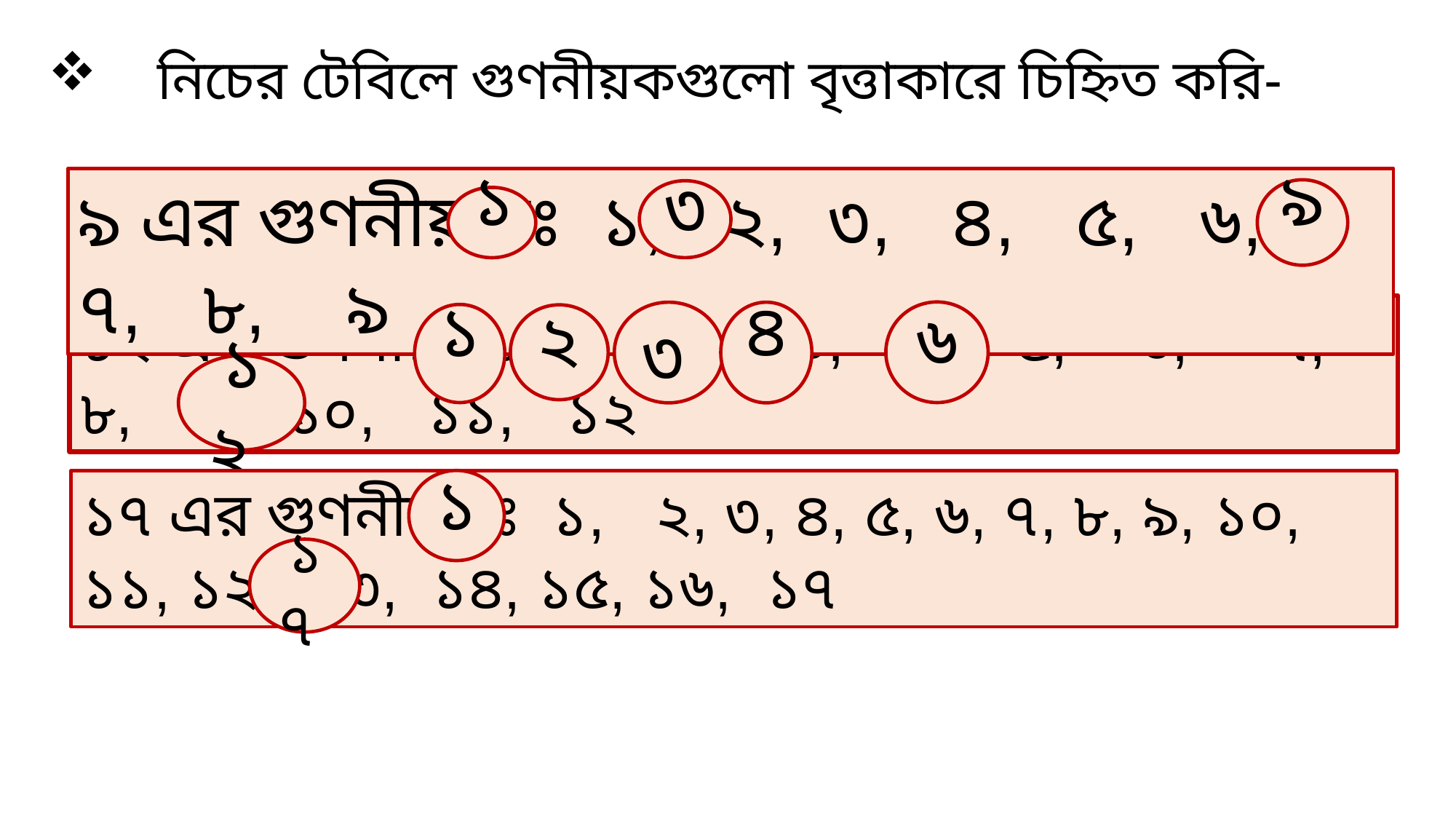

নিচের টেবিলে গুণনীয়কগুলো বৃত্তাকারে চিহ্নিত করি-
৯ এর গুণনীয়কঃ  ১,   ২,  ৩,   ৪,   ৫,   ৬,   ৭,   ৮,    ৯
৯
৩
১
১২ এর গুণনীয়কঃ  ১,    ২,    ৩,    ৪,   ৫,    ৬,     ৭,   ৮,   ৯,   ১০,   ১১,   ১২
৬
৪
৩
১
২
১২
১৭ এর গুণনীয়কঃ  ১,   ২, ৩, ৪, ৫, ৬, ৭, ৮, ৯, ১০, ১১, ১২,  ১৩,  ১৪, ১৫, ১৬,  ১৭
১
১৭